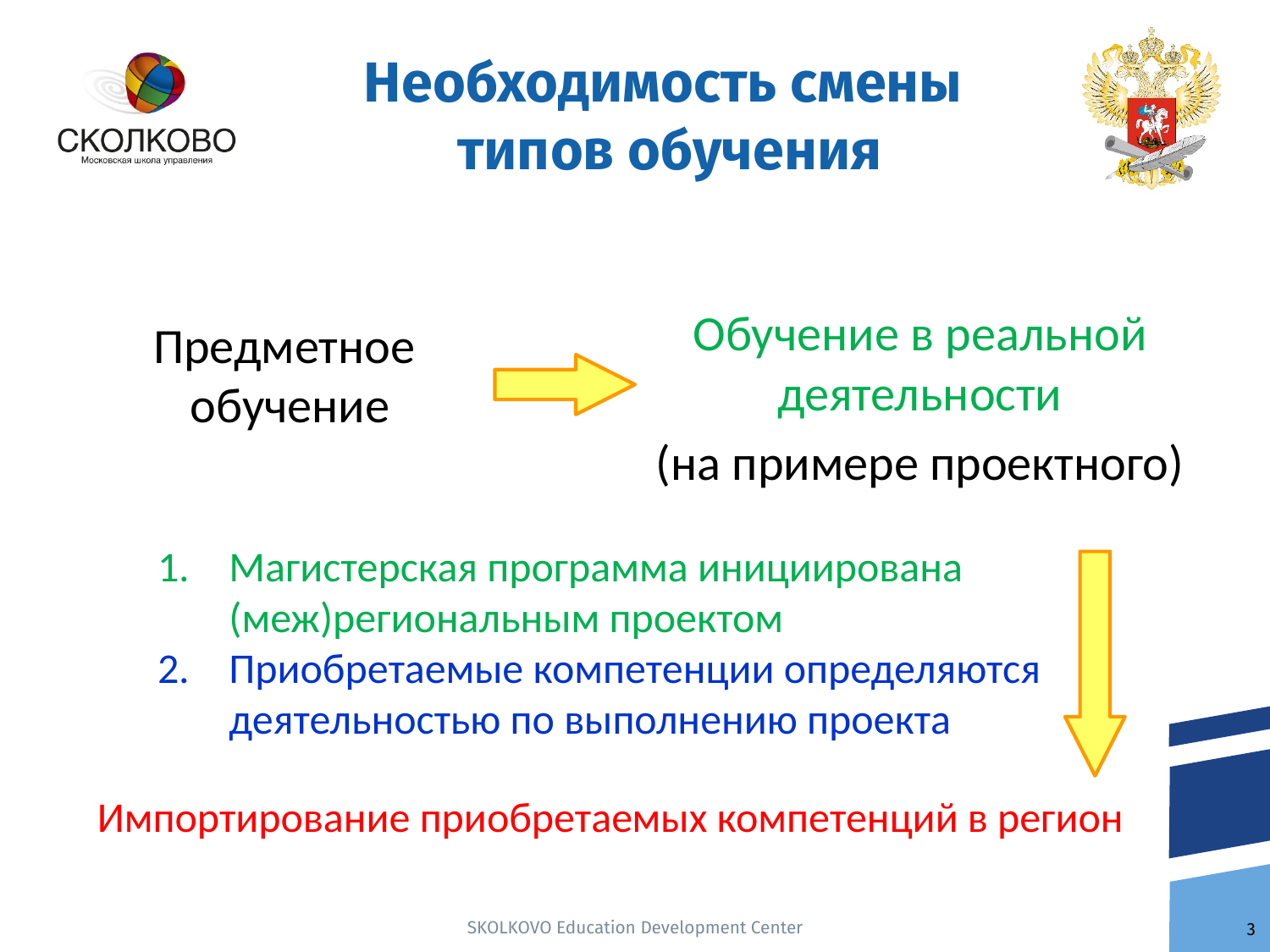

Необходимость смены
типов обучения
Предметное
обучение
Обучение в реальной деятельности
(на примере проектного)

Магистерская программа инициирована (меж)региональным проектом
Приобретаемые компетенции определяются деятельностью по выполнению проекта

Импортирование приобретаемых компетенций в регион
SKOLKOVO Education Development Center
3